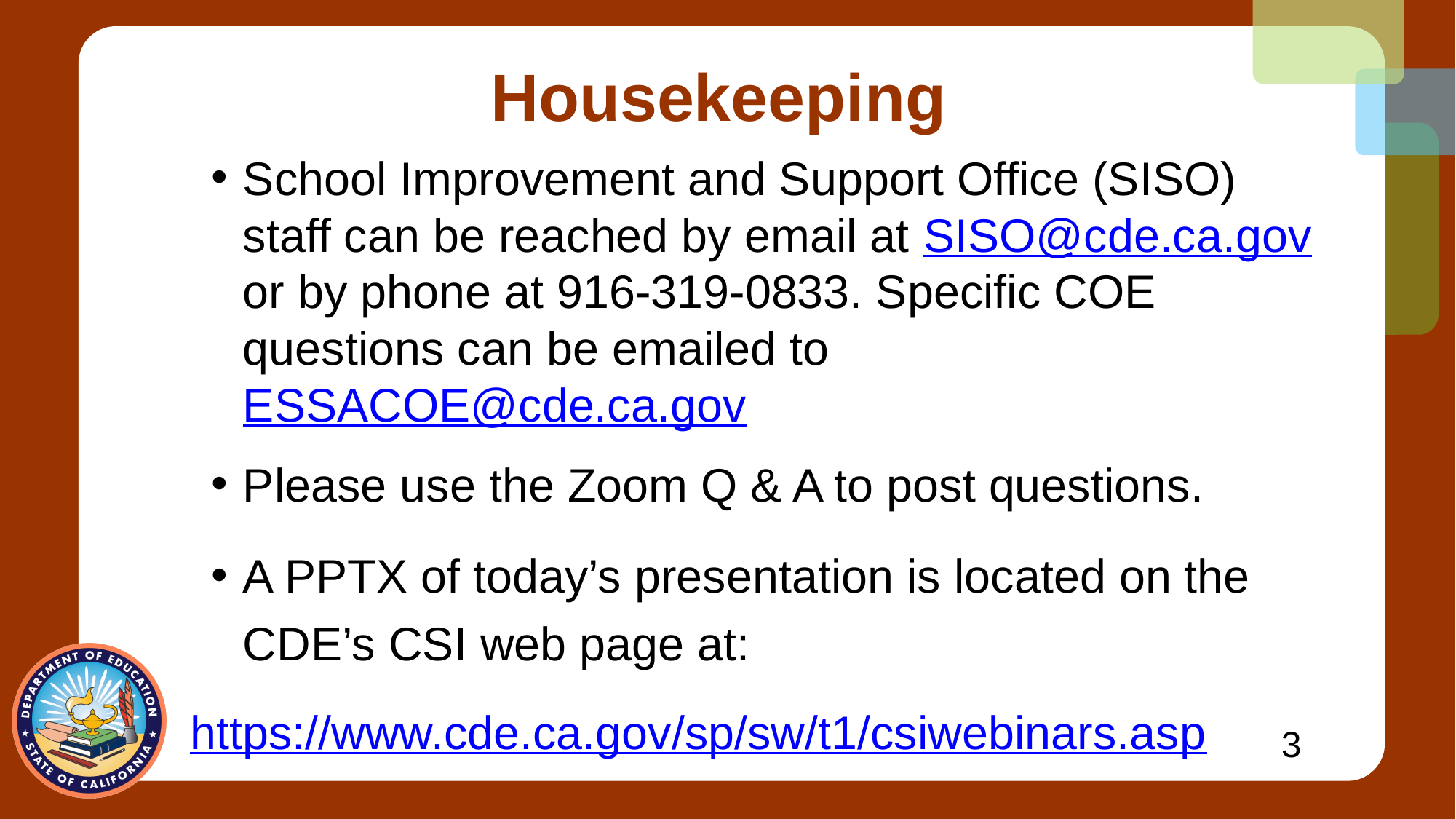

# Housekeeping
School Improvement and Support Office (SISO) staff can be reached by email at SISO@cde.ca.gov or by phone at 916-319-0833. Specific COE questions can be emailed to ESSACOE@cde.ca.gov
Please use the Zoom Q & A to post questions.
A PPTX of today’s presentation is located on the CDE’s CSI web page at:
https://www.cde.ca.gov/sp/sw/t1/csiwebinars.asp
3